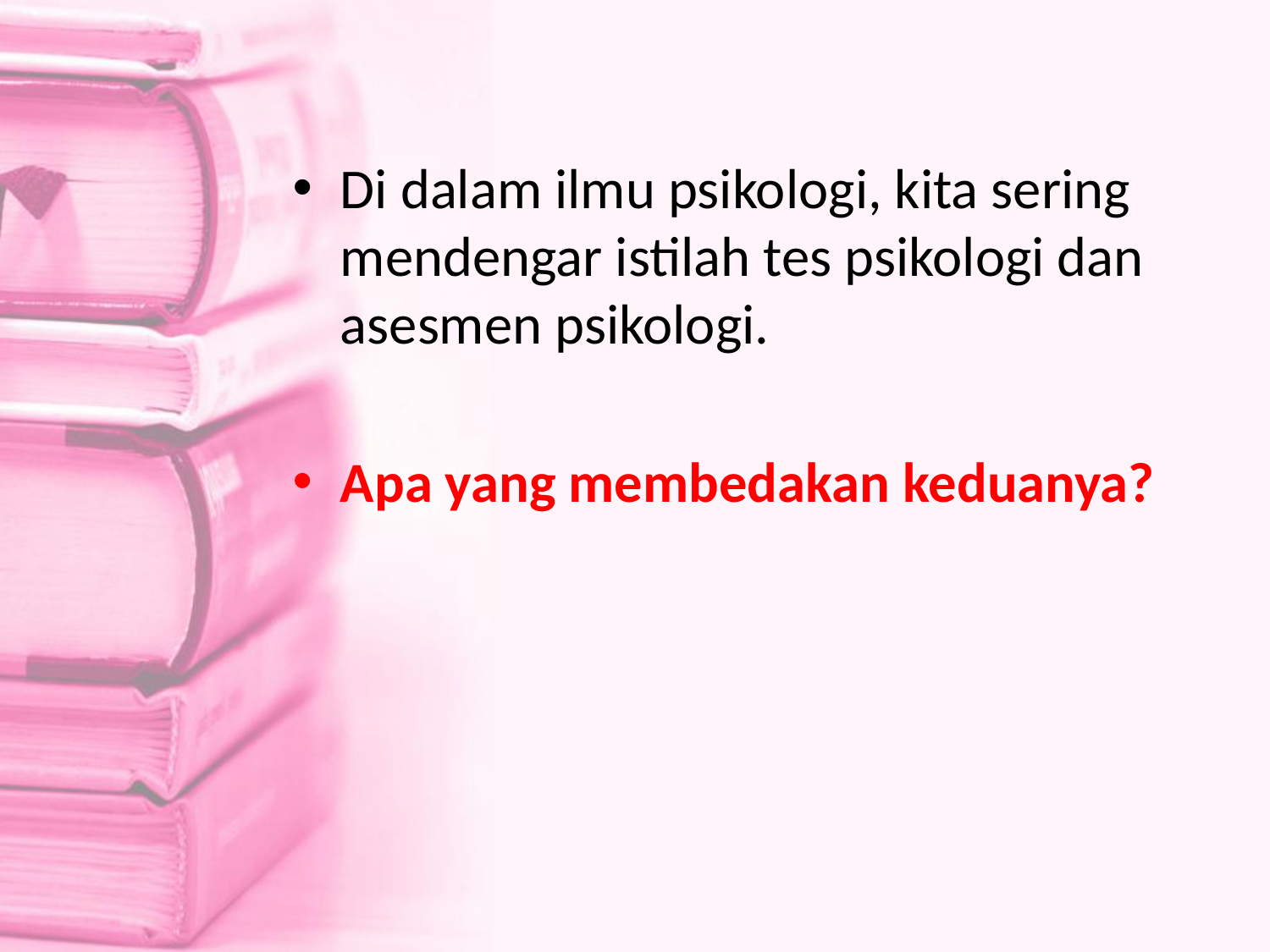

Di dalam ilmu psikologi, kita sering mendengar istilah tes psikologi dan asesmen psikologi.

Apa yang membedakan keduanya?